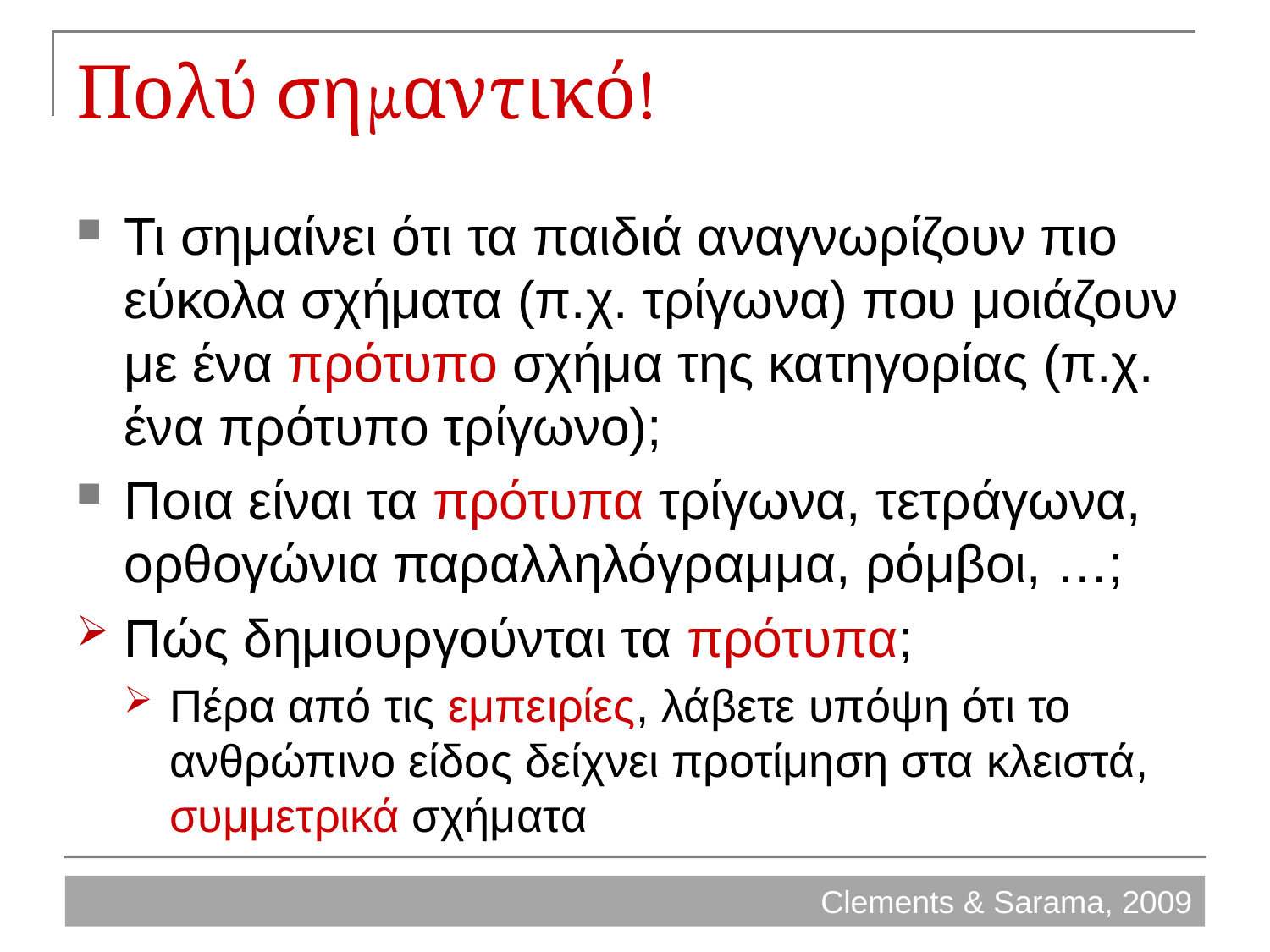

# Πολύ σημαντικό!
Τι σημαίνει ότι τα παιδιά αναγνωρίζουν πιο εύκολα σχήματα (π.χ. τρίγωνα) που μοιάζουν με ένα πρότυπο σχήμα της κατηγορίας (π.χ. ένα πρότυπο τρίγωνο);
Ποια είναι τα πρότυπα τρίγωνα, τετράγωνα, ορθογώνια παραλληλόγραμμα, ρόμβοι, …;
Πώς δημιουργούνται τα πρότυπα;
Πέρα από τις εμπειρίες, λάβετε υπόψη ότι το ανθρώπινο είδος δείχνει προτίμηση στα κλειστά, συμμετρικά σχήματα
Clements & Sarama, 2009